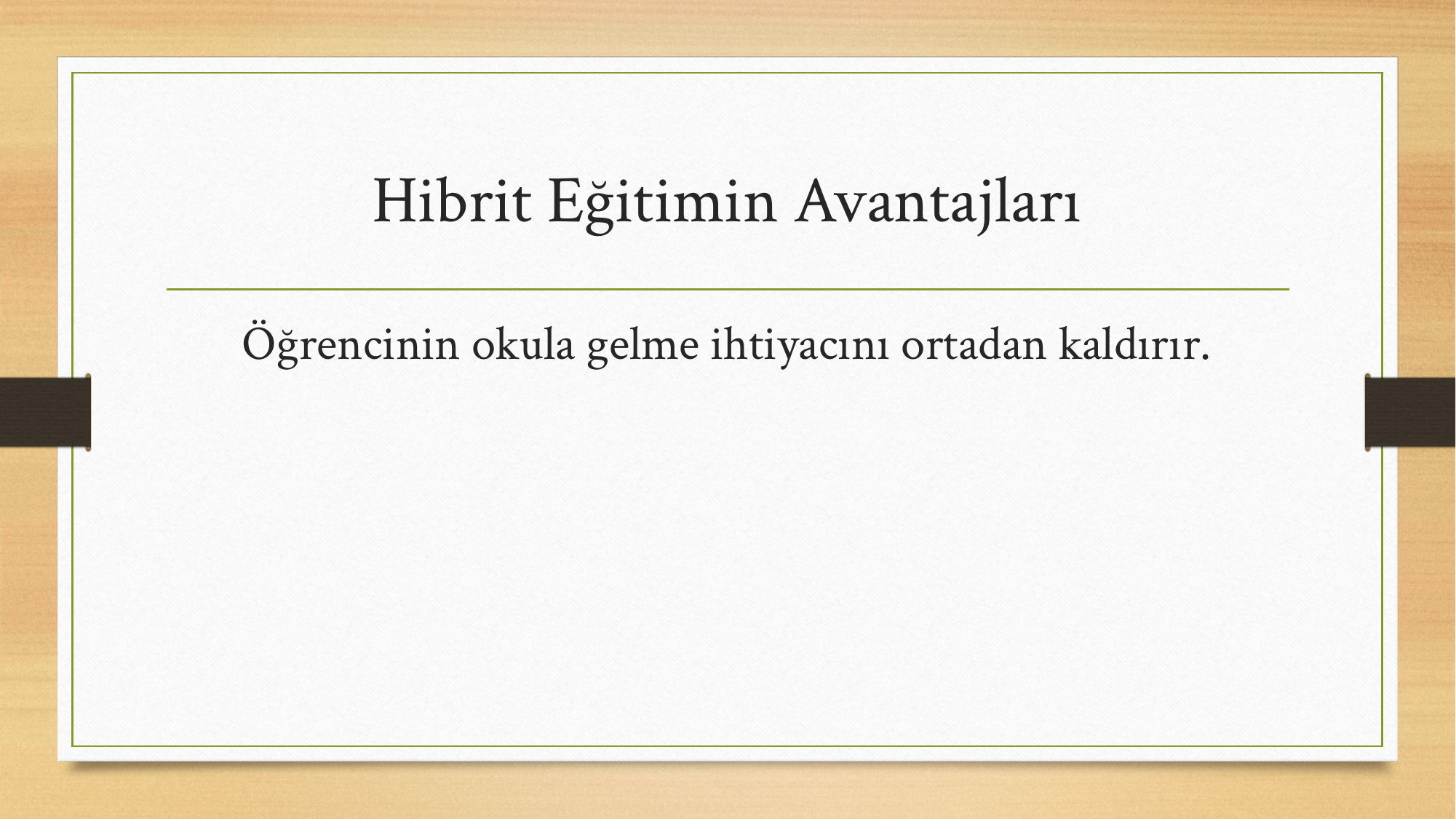

# Hibrit Eğitimin Avantajları
Öğrencinin okula gelme ihtiyacını ortadan kaldırır.